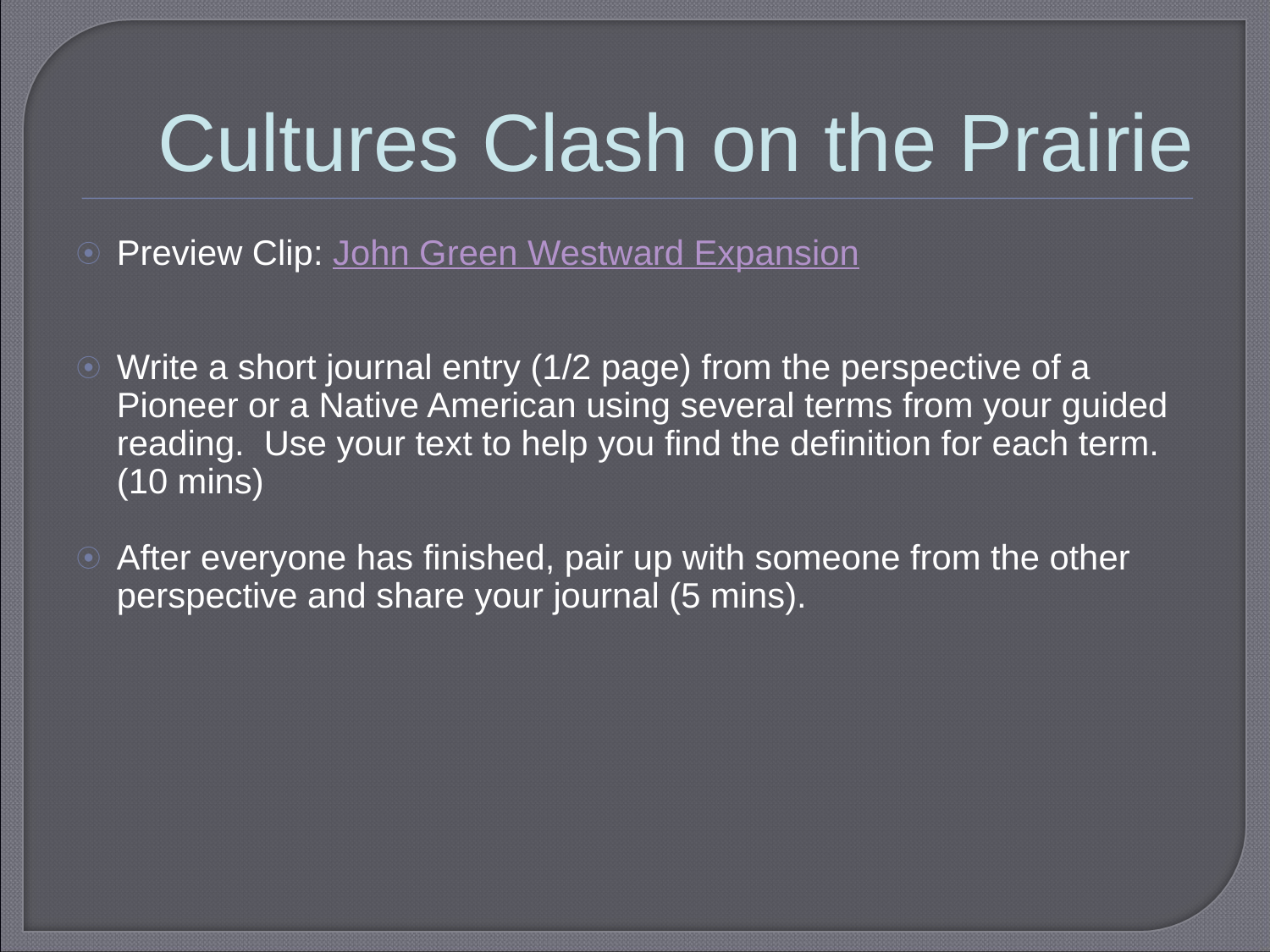

# Cultures Clash on the Prairie
Preview Clip: John Green Westward Expansion

Write a short journal entry (1/2 page) from the perspective of a Pioneer or a Native American using several terms from your guided reading.  Use your text to help you find the definition for each term. (10 mins)

After everyone has finished, pair up with someone from the other perspective and share your journal (5 mins).